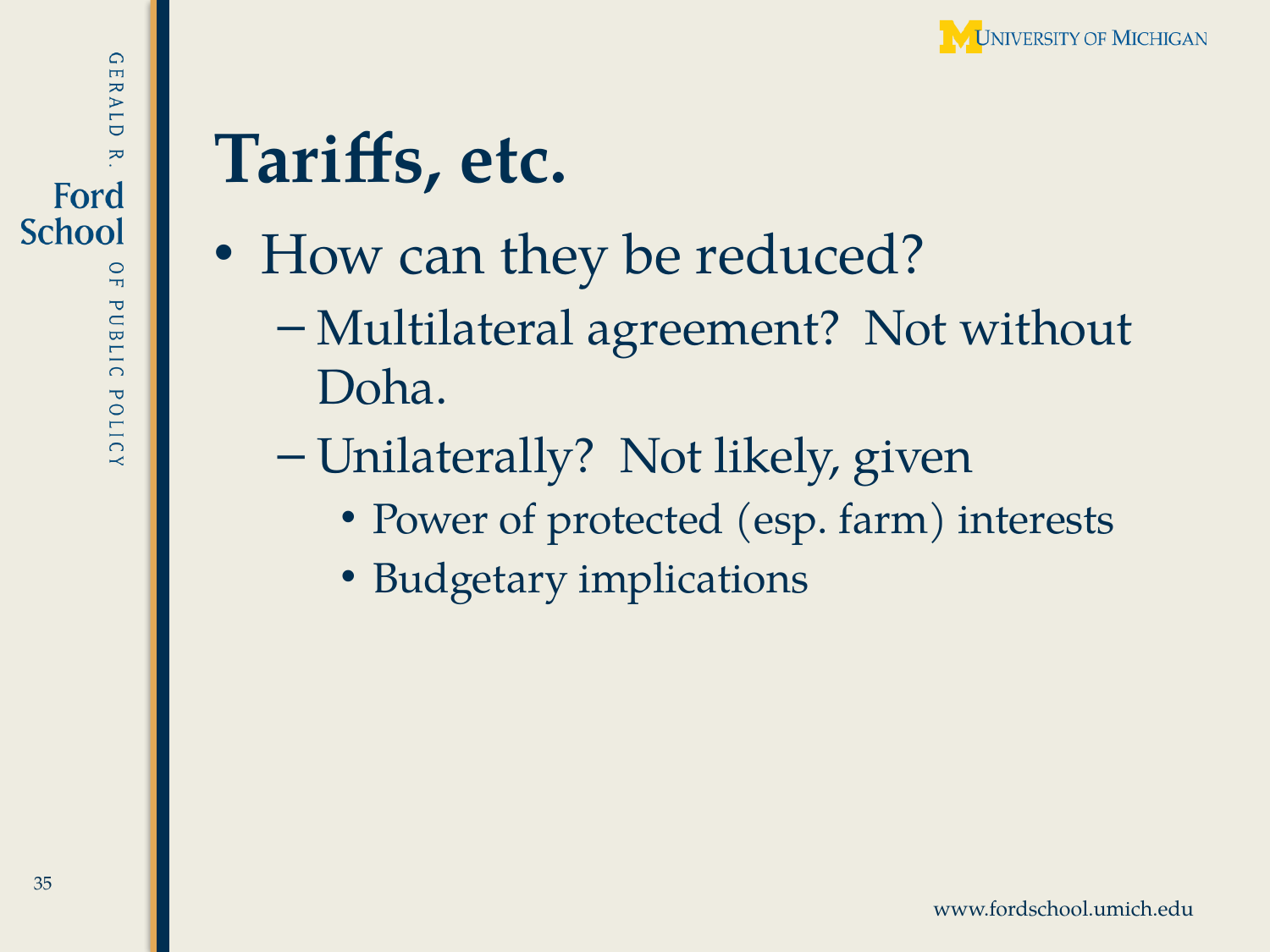

# Tariffs, etc.
How can they be reduced?
Multilateral agreement?  Not without Doha.
Unilaterally?  Not likely, given
Power of protected (esp. farm) interests
Budgetary implications

35